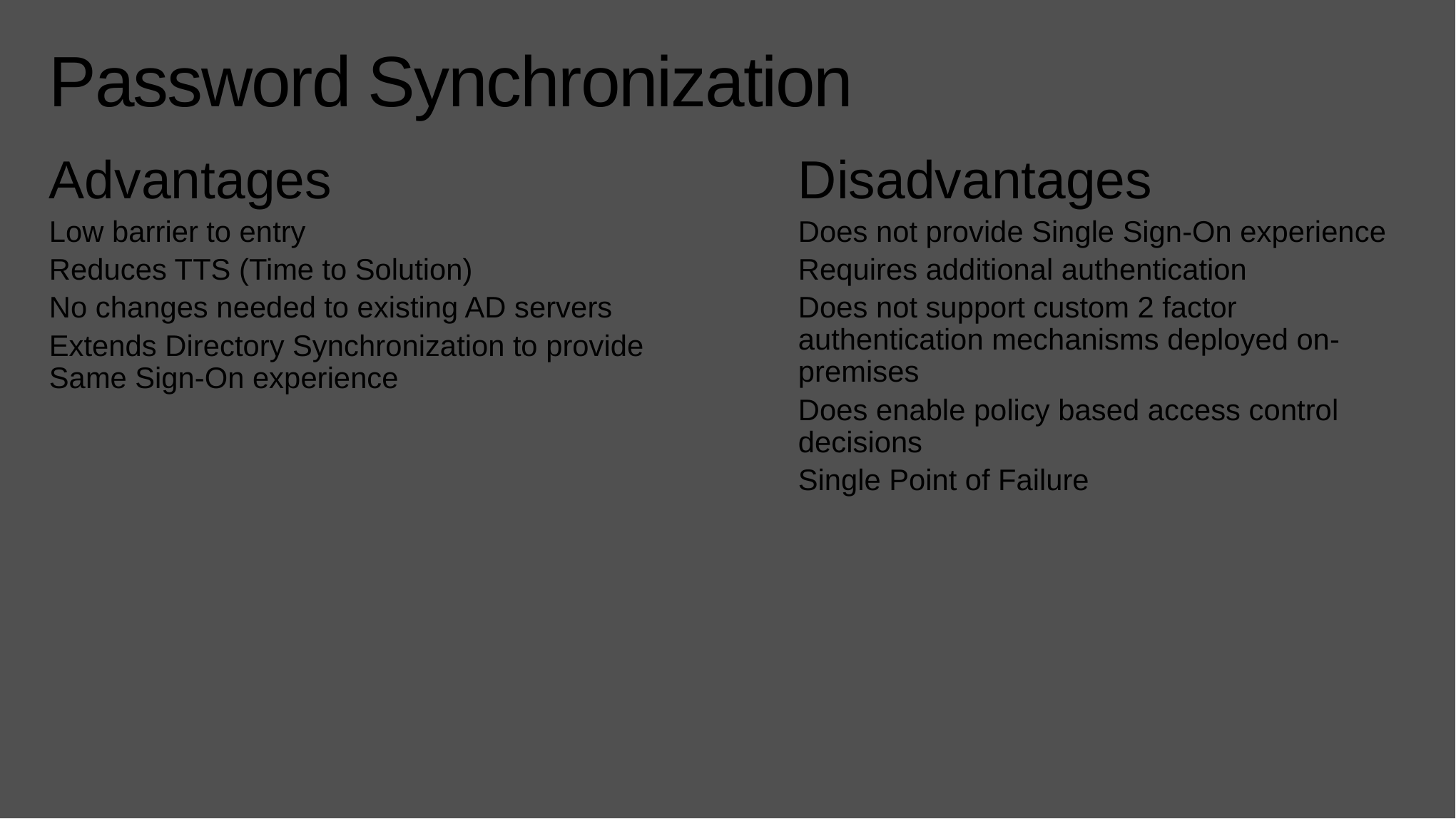

# Password Synchronization
Advantages
Low barrier to entry
Reduces TTS (Time to Solution)
No changes needed to existing AD servers
Extends Directory Synchronization to provide Same Sign-On experience
Disadvantages
Does not provide Single Sign-On experience
Requires additional authentication
Does not support custom 2 factor authentication mechanisms deployed on-premises
Does enable policy based access control decisions
Single Point of Failure